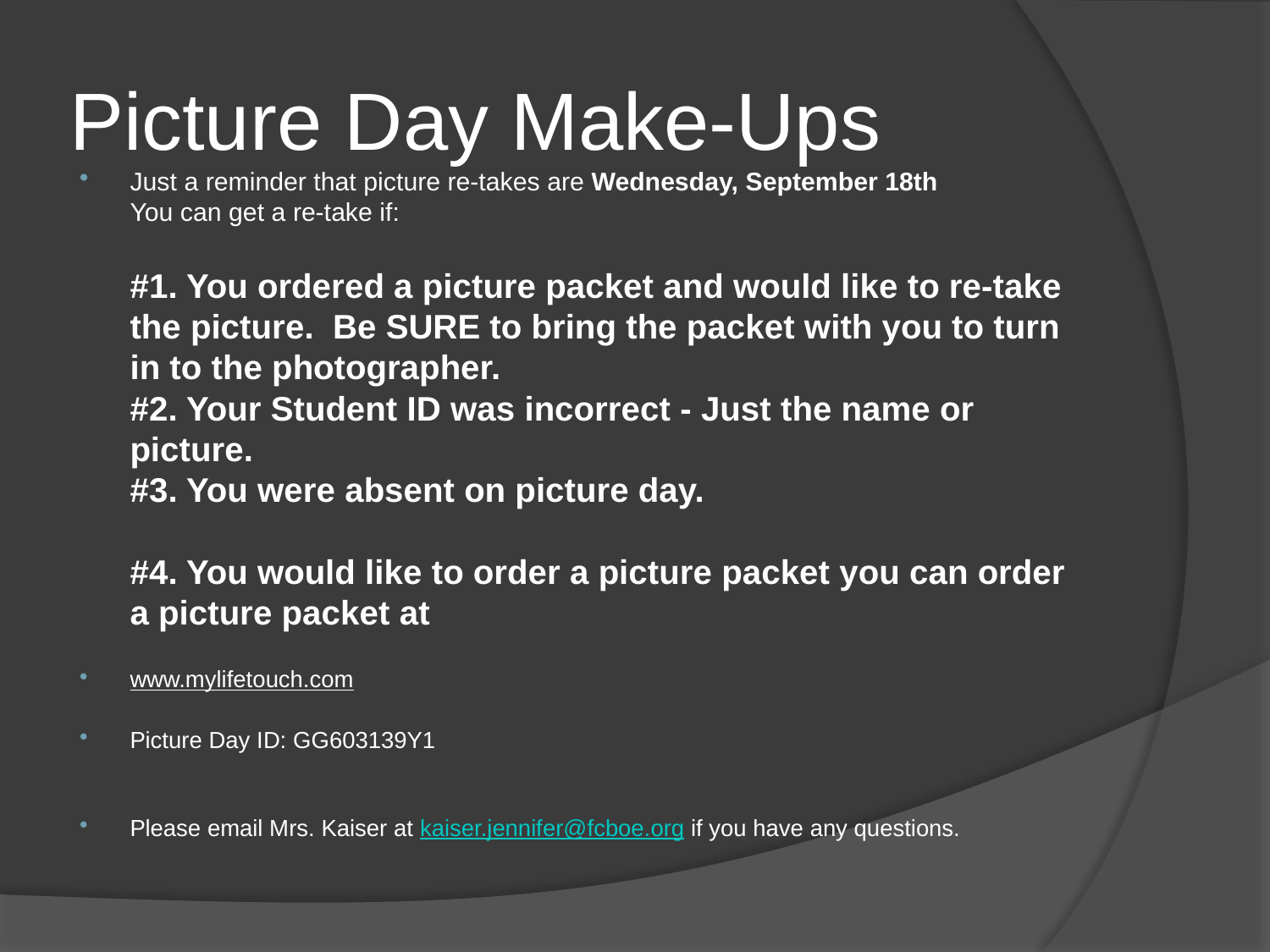

# Picture Day Make-Ups
Just a reminder that picture re-takes are Wednesday, September 18th
You can get a re-take if:
#1. You ordered a picture packet and would like to re-take the picture.  Be SURE to bring the packet with you to turn in to the photographer.
#2. Your Student ID was incorrect - Just the name or picture. 
#3. You were absent on picture day.
#4. You would like to order a picture packet you can order a picture packet at
www.mylifetouch.com
Picture Day ID: GG603139Y1
Please email Mrs. Kaiser at kaiser.jennifer@fcboe.org if you have any questions.